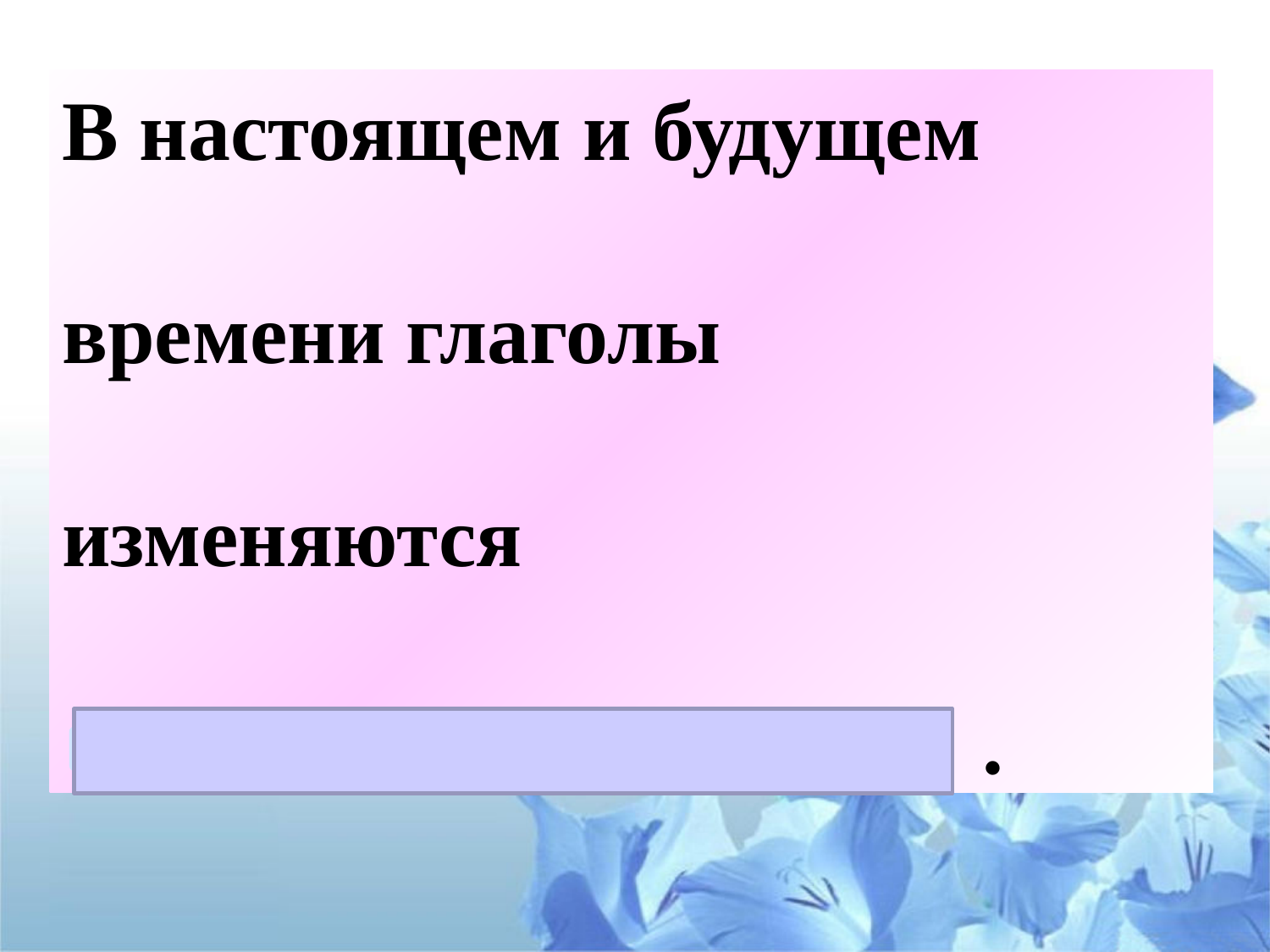

В настоящем и будущем

времени глаголы

изменяются

по числам и лицам  .